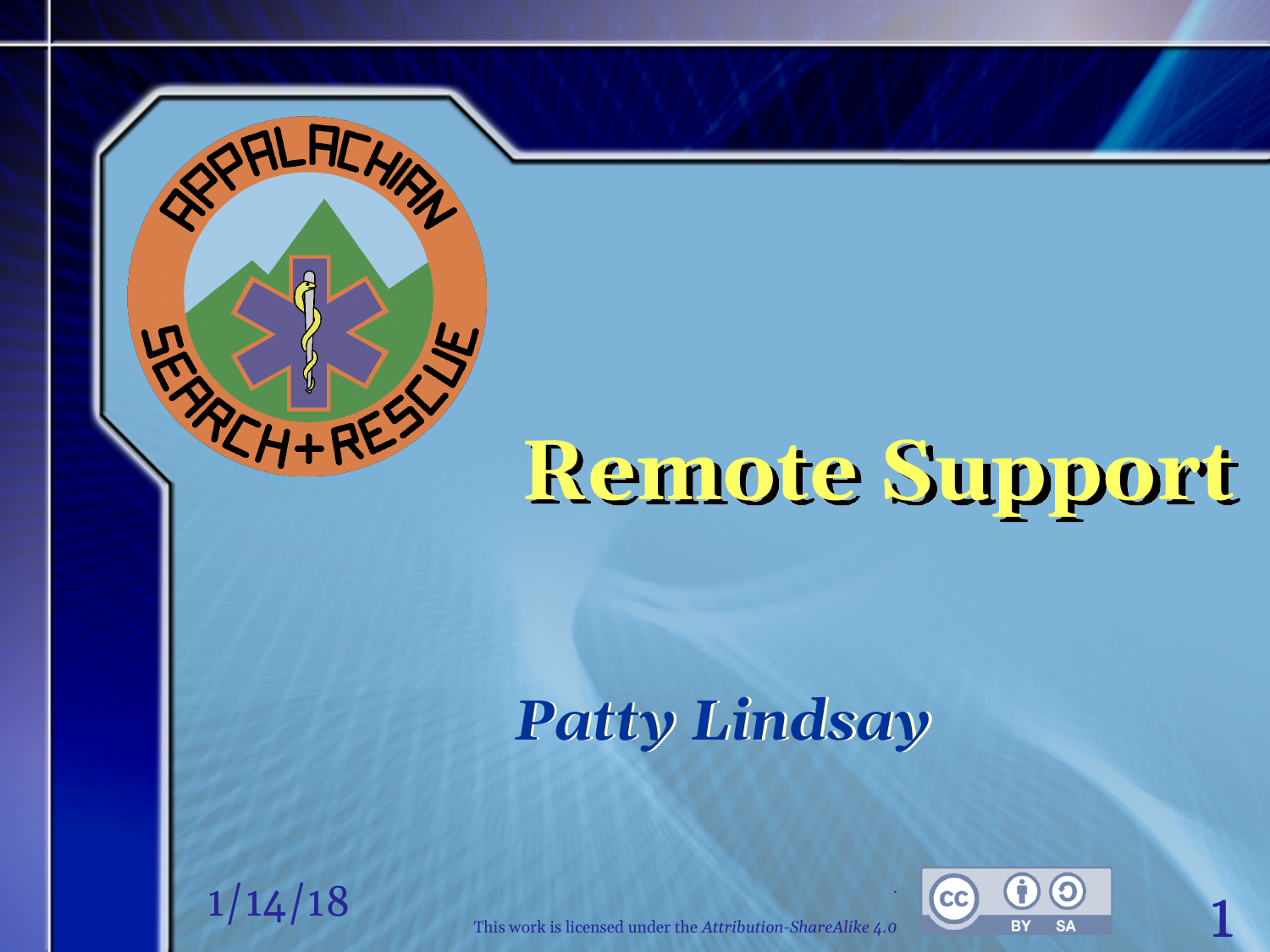

# Remote Support
Patty Lindsay
1/14/18

.
This work is licensed under the Attribution-ShareAlike 4.0 International License (CC BY-SA 4.0)
1